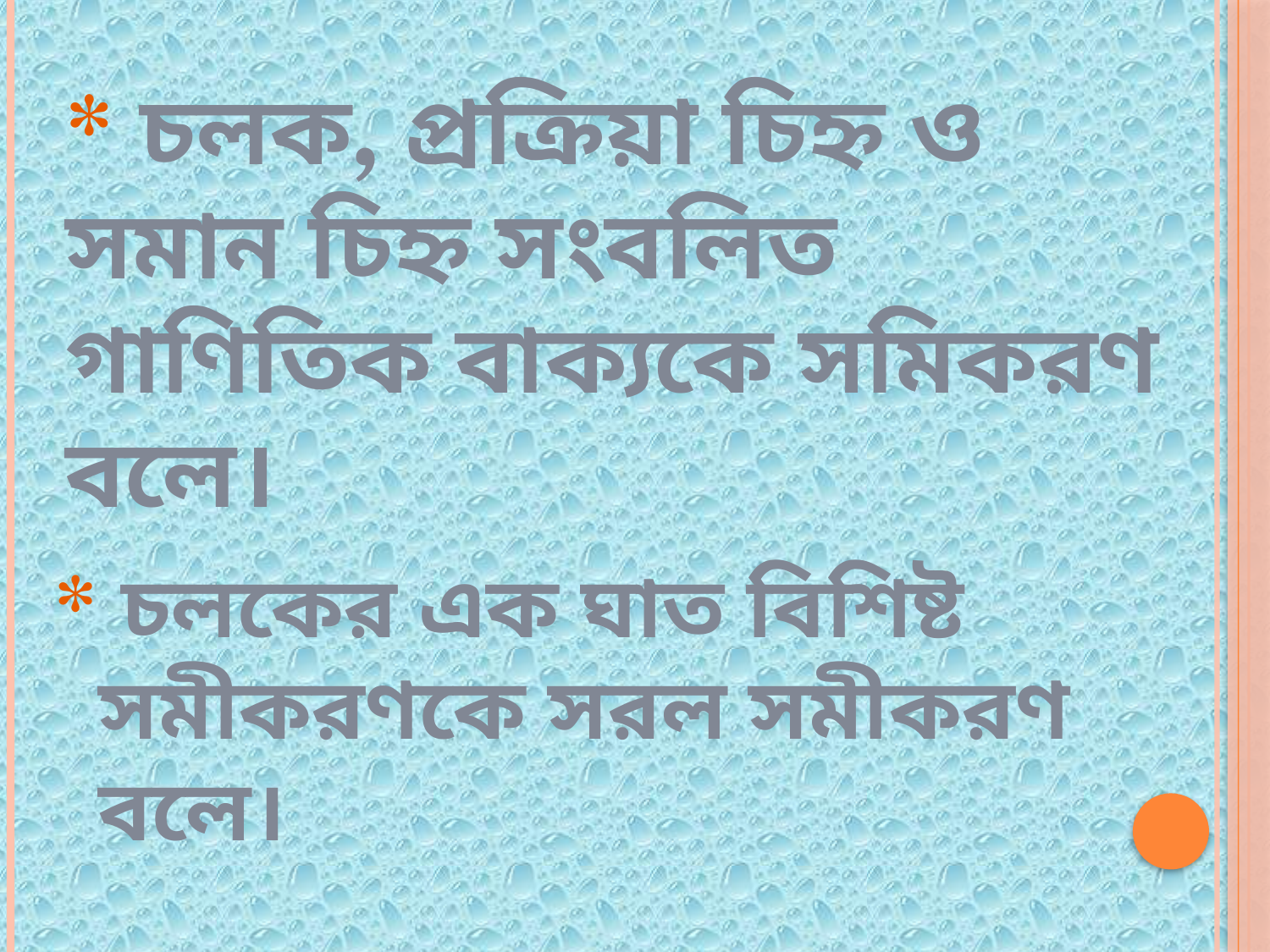

* চলক, প্রক্রিয়া চিহ্ন ও সমান চিহ্ন সংবলিত গাণিতিক বাক্যকে সমিকরণ বলে।
* চলকের এক ঘাত বিশিষ্ট
  সমীকরণকে সরল সমীকরণ
  বলে।